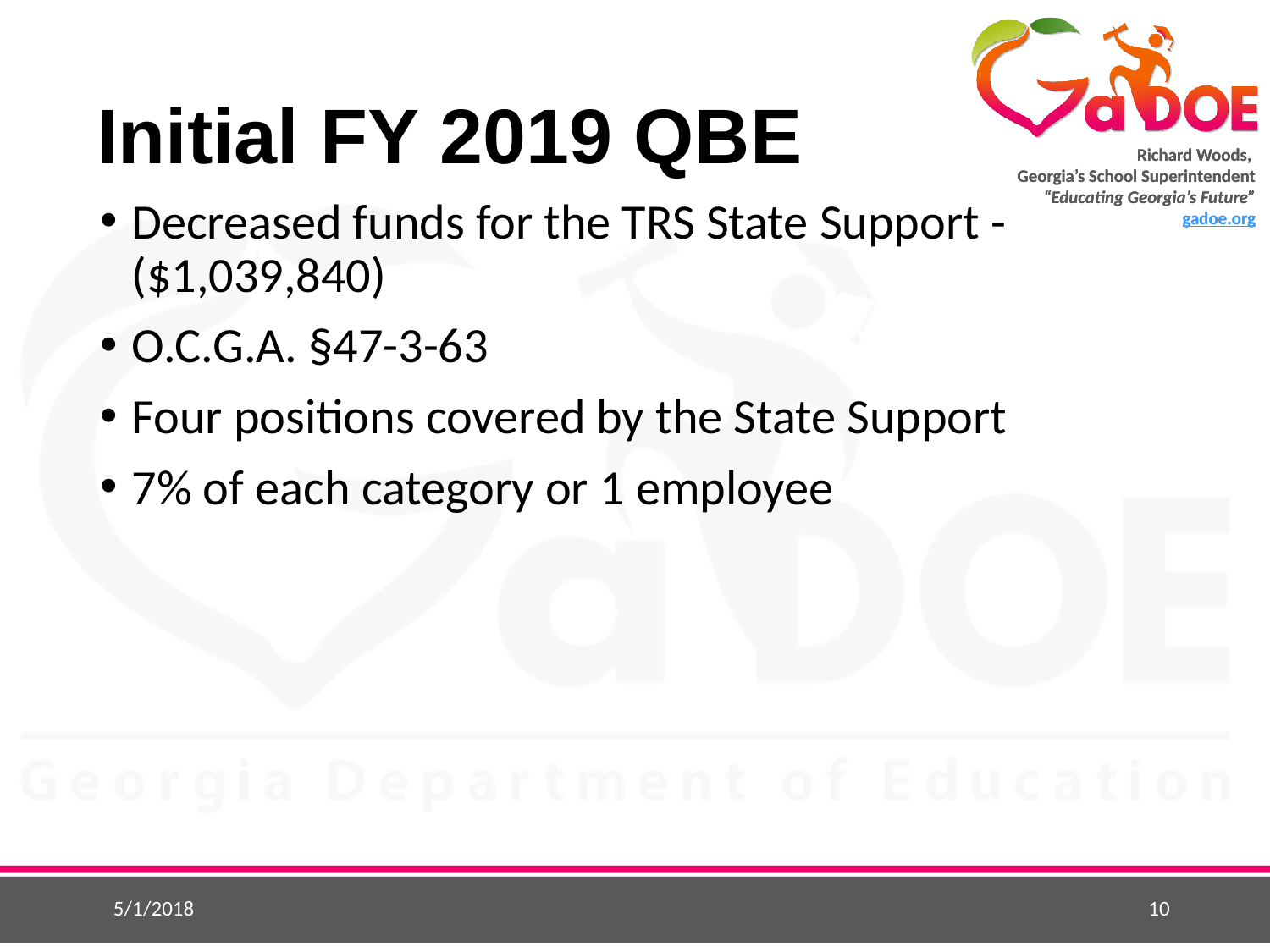

# Initial FY 2019 QBE
Decreased funds for the TRS State Support - ($1,039,840)
O.C.G.A. §47-3-63
Four positions covered by the State Support
7% of each category or 1 employee
5/1/2018
10